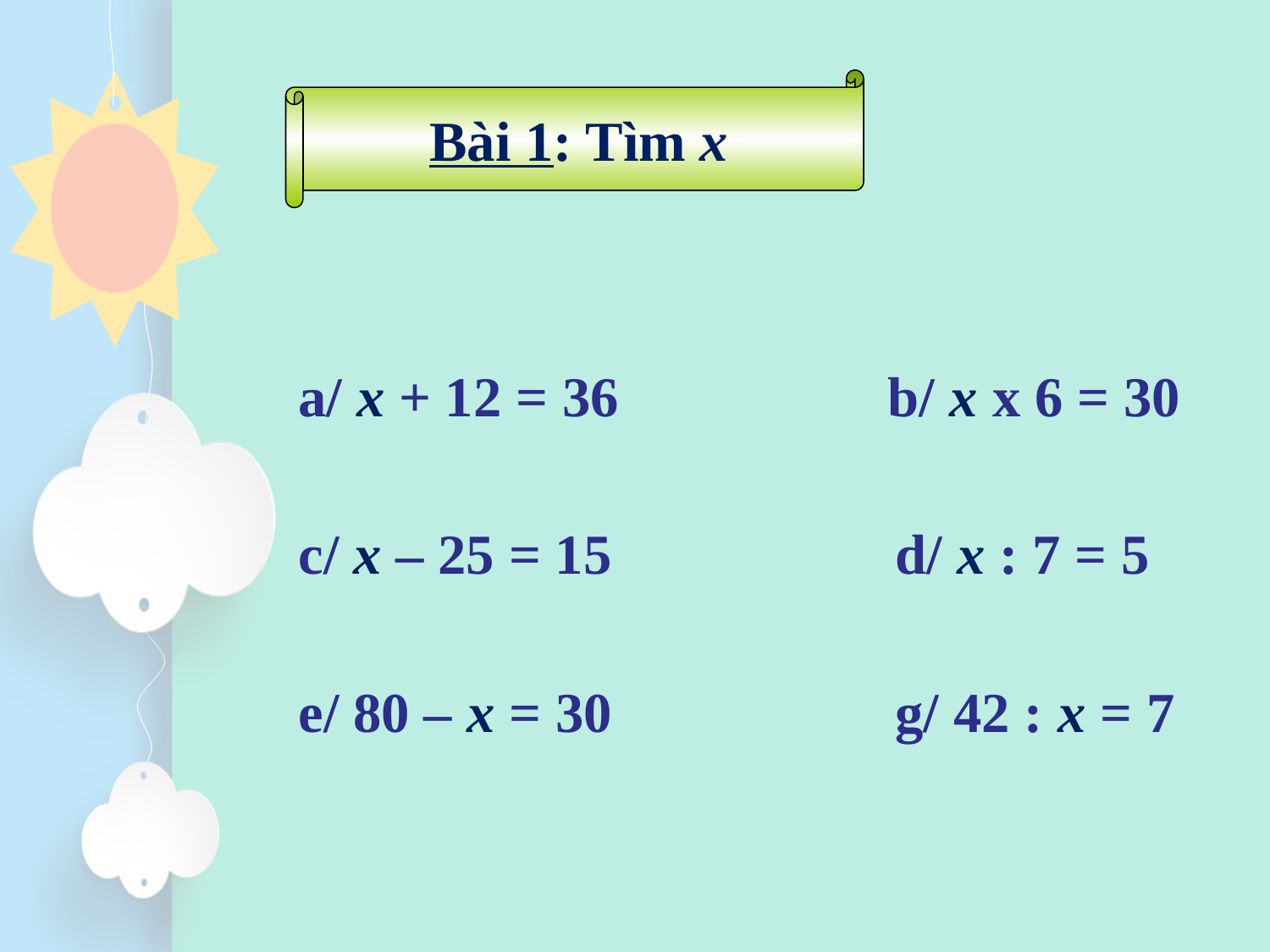

Bài 1: Tìm x

a/ x + 12 = 36                   b/ x x 6 = 30

c/ x – 25 = 15                    d/ x : 7 = 5

e/ 80 – x = 30                    g/ 42 : x = 7